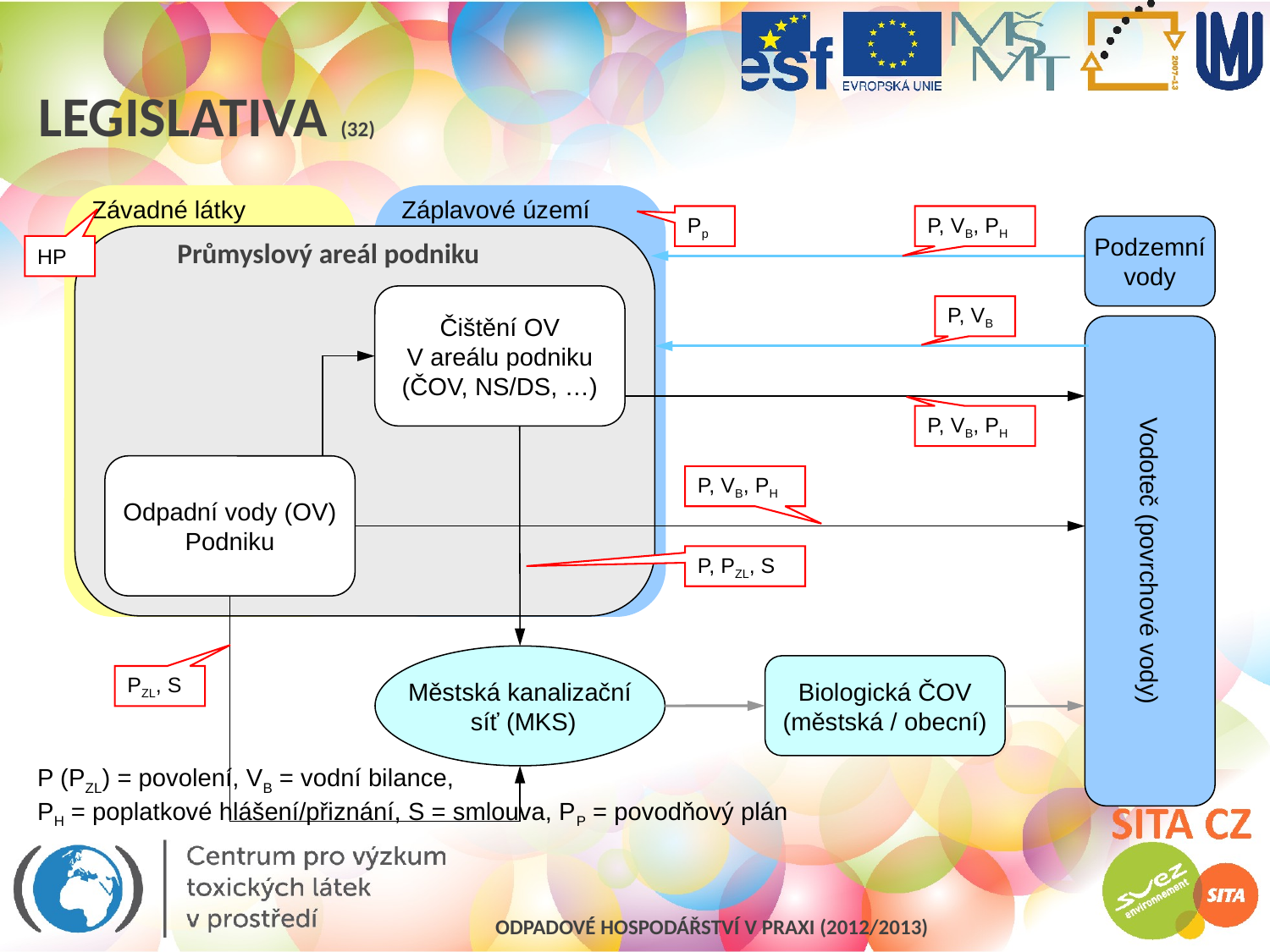

# Legislativa (32)
Závadné látky

Záplavové území

Pp
P, VB, PH

Podzemní
vody

HP
Průmyslový areál podniku
Čištění OV
V areálu podniku
(ČOV, NS/DS, …)
P, VB
Vodoteč (povrchové vody)
P, VB, PH
Odpadní vody (OV)
Podniku
P, VB, PH
P, PZL, S
Městská kanalizační
 síť (MKS)
Biologická ČOV
(městská / obecní)
PZL, S
P (PZL) = povolení, VB = vodní bilance,
PH = poplatkové hlášení/přiznání, S = smlouva, PP = povodňový plán